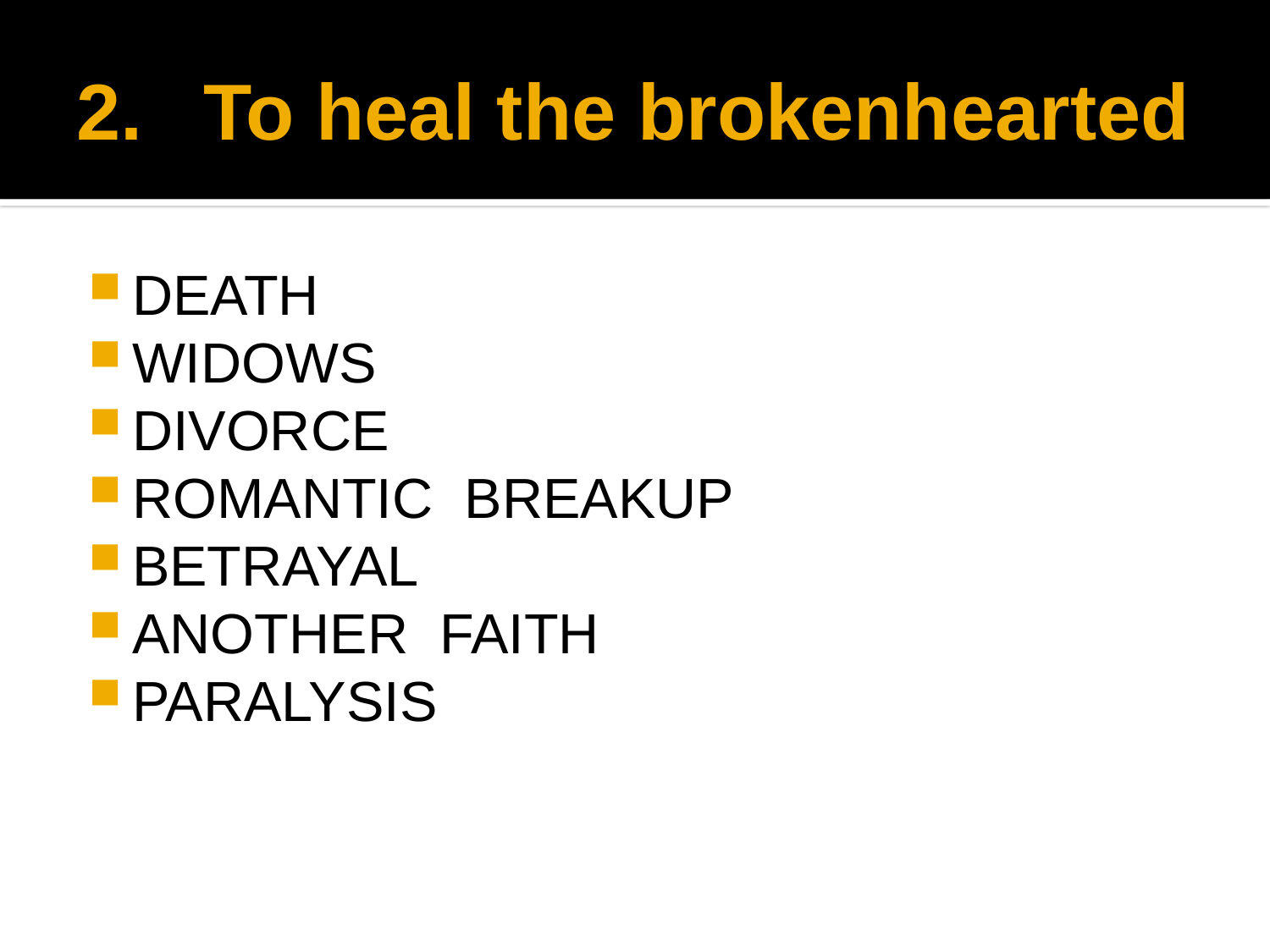

# 2.	To heal the brokenhearted
DEATH
WIDOWS
DIVORCE
ROMANTIC  BREAKUP
BETRAYAL
ANOTHER  FAITH
PARALYSIS